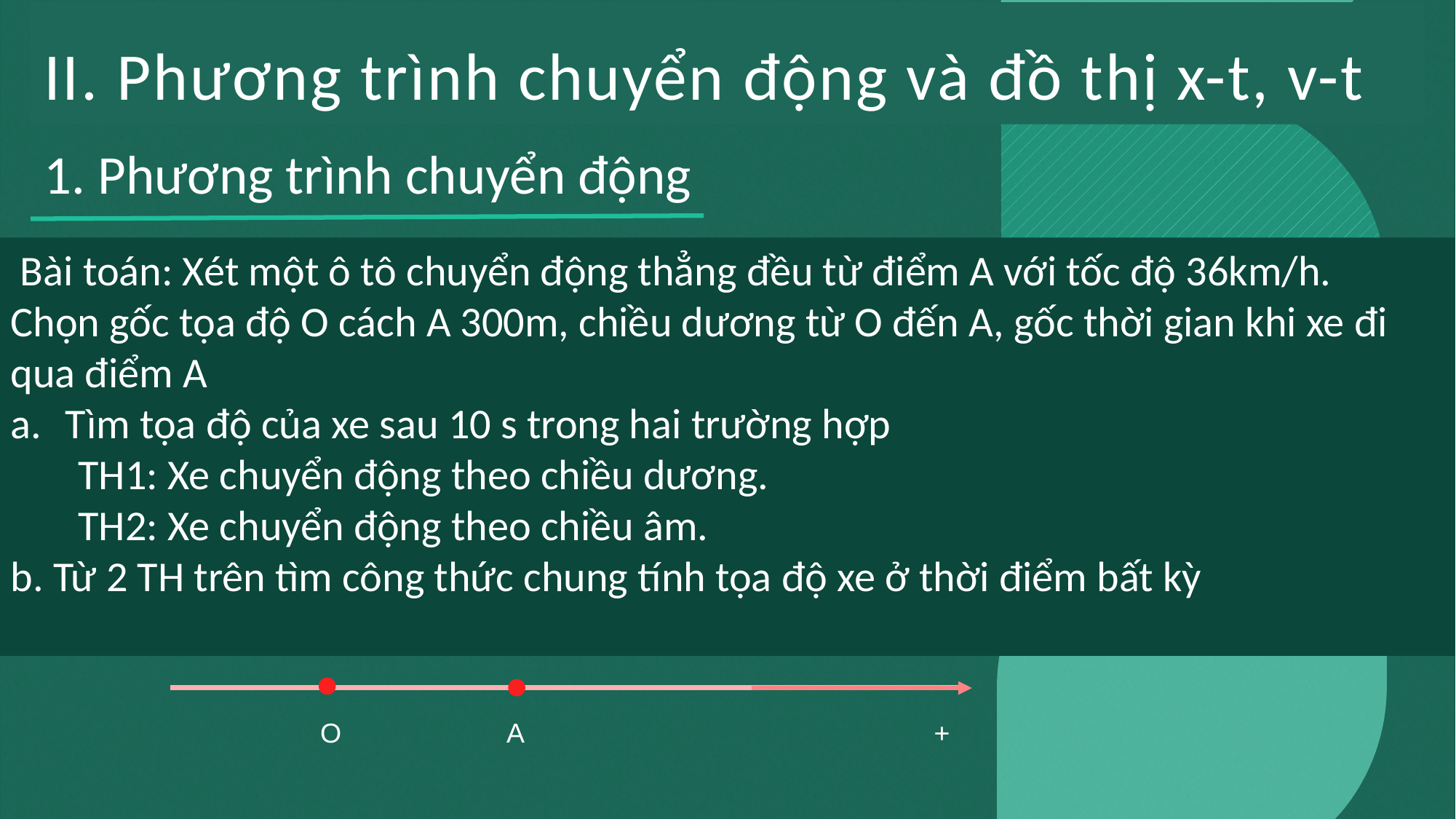

# II. Phương trình chuyển động và đồ thị x-t, v-t
1. Phương trình chuyển động
 Bài toán: Xét một ô tô chuyển động thẳng đều từ điểm A với tốc độ 36km/h.
Chọn gốc tọa độ O cách A 300m, chiều dương từ O đến A, gốc thời gian khi xe đi qua điểm A
Tìm tọa độ của xe sau 10 s trong hai trường hợp
       TH1: Xe chuyển động theo chiều dương.
       TH2: Xe chuyển động theo chiều âm.
b. Từ 2 TH trên tìm công thức chung tính tọa độ xe ở thời điểm bất kỳ

O
A
+